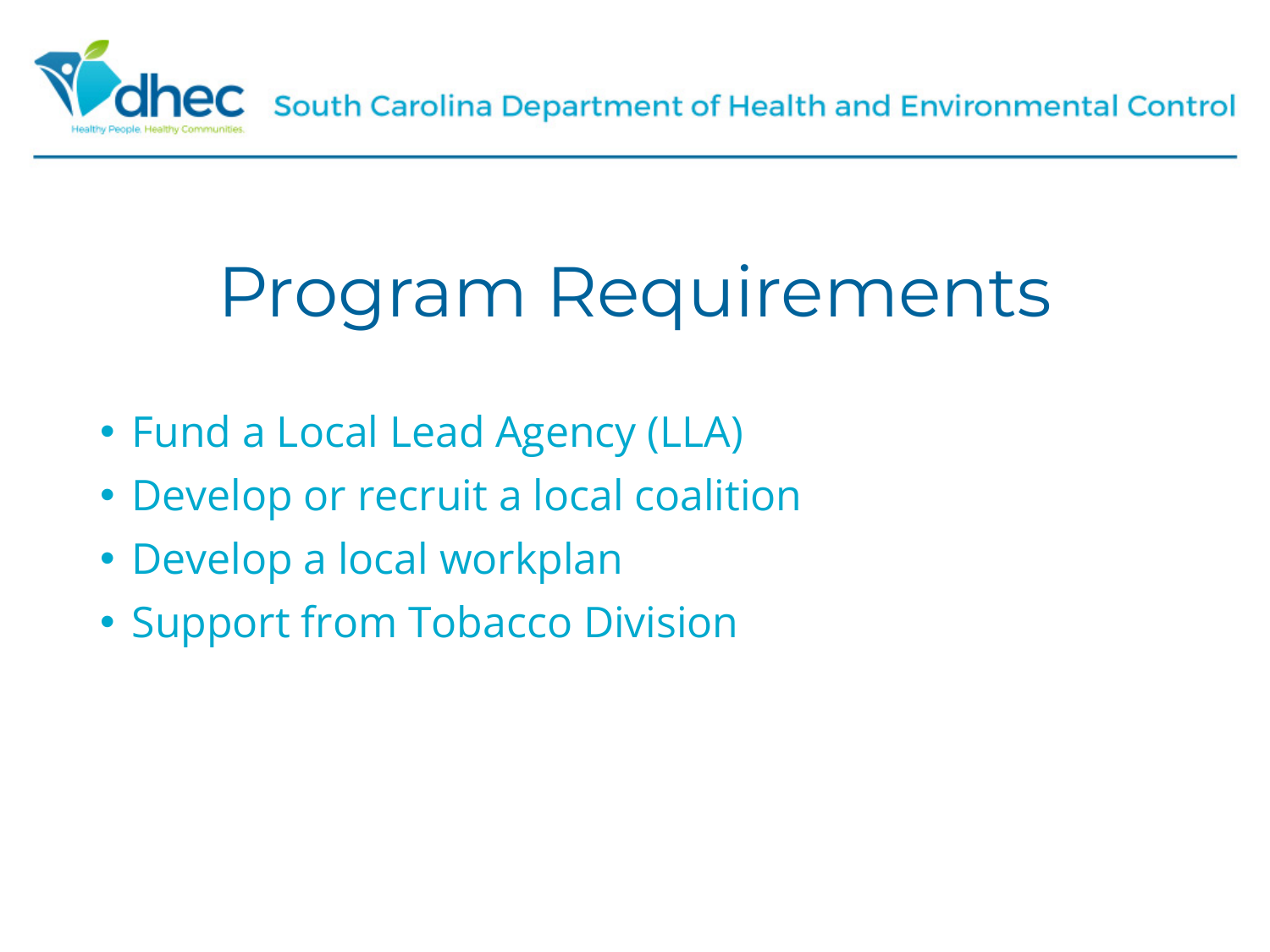

# Program Requirements
Fund a Local Lead Agency (LLA)
Develop or recruit a local coalition
Develop a local workplan
Support from Tobacco Division